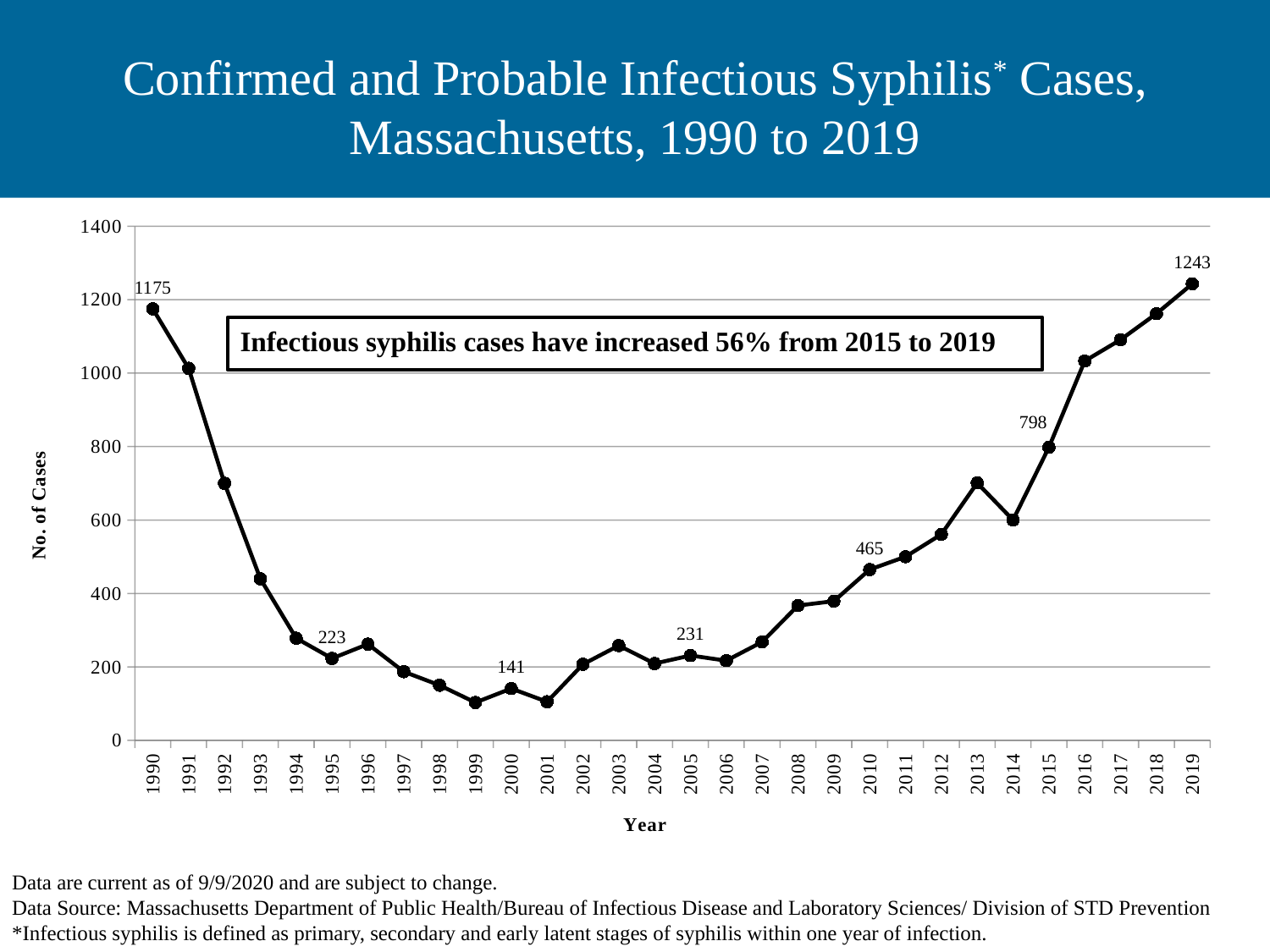

# Confirmed and Probable Infectious Syphilis* Cases, Massachusetts, 1990 to 2019

### Chart

| Category | Syphilis |
|---|---|
| 1990 | 1175.0 |
| 1991 | 1013.0 |
| 1992 | 700.0 |
| 1993 | 440.0 |
| 1994 | 278.0 |
| 1995 | 223.0 |
| 1996 | 262.0 |
| 1997 | 187.0 |
| 1998 | 150.0 |
| 1999 | 103.0 |
| 2000 | 141.0 |
| 2001 | 105.0 |
| 2002 | 207.0 |
| 2003 | 258.0 |
| 2004 | 209.0 |
| 2005 | 231.0 |
| 2006 | 217.0 |
| 2007 | 268.0 |
| 2008 | 367.0 |
| 2009 | 379.0 |
| 2010 | 465.0 |
| 2011 | 500.0 |
| 2012 | 561.0 |
| 2013 | 701.0 |
| 2014 | 600.0 |
| 2015 | 798.0 |
| 2016 | 1033.0 |
| 2017 | 1091.0 |
| 2018 | 1162.0 |
| 2019 | 1243.0 |
Infectious syphilis cases have increased 56% from 2015 to 2019
Data are current as of 9/9/2020 and are subject to change.
Data Source: Massachusetts Department of Public Health/Bureau of Infectious Disease and Laboratory Sciences/ Division of STD Prevention
*Infectious syphilis is defined as primary, secondary and early latent stages of syphilis within one year of infection.